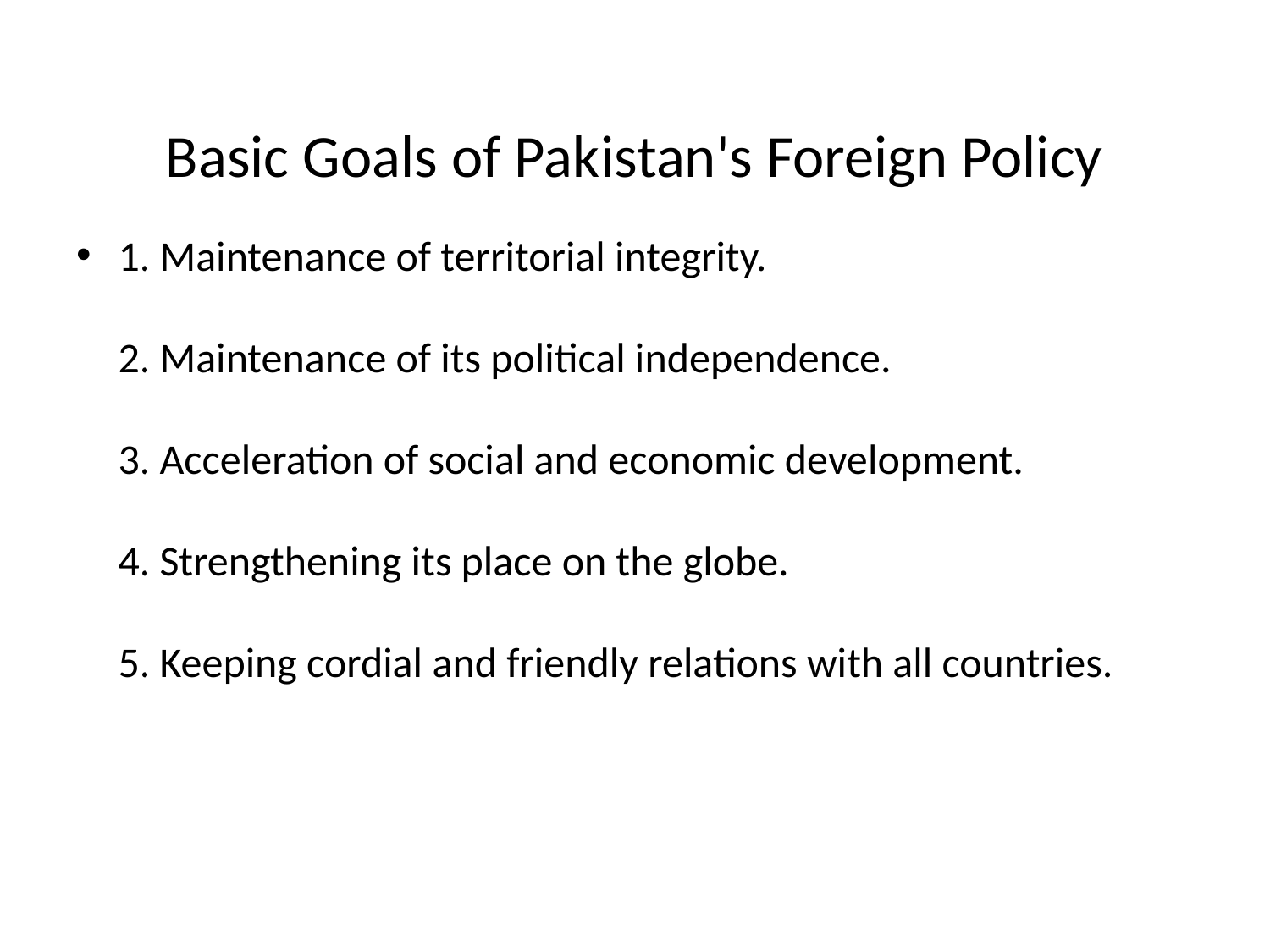

# Basic Goals of Pakistan's Foreign Policy
1. Maintenance of territorial integrity.
2. Maintenance of its political independence.
3. Acceleration of social and economic development.
4. Strengthening its place on the globe.
5. Keeping cordial and friendly relations with all countries.